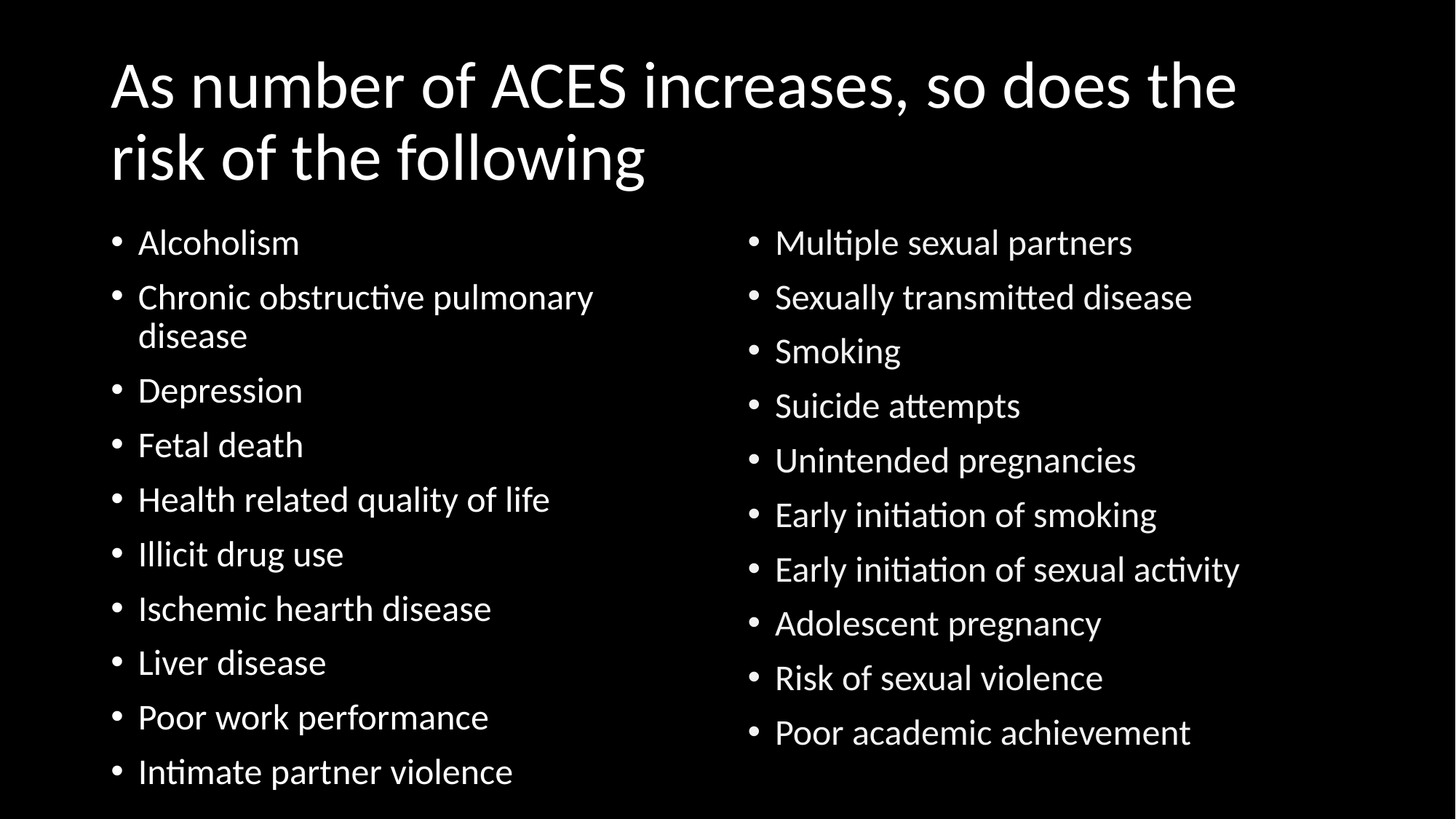

# As number of ACES increases, so does the risk of the following
Alcoholism
Chronic obstructive pulmonary disease
Depression
Fetal death
Health related quality of life
Illicit drug use
Ischemic hearth disease
Liver disease
Poor work performance
Intimate partner violence
Multiple sexual partners
Sexually transmitted disease
Smoking
Suicide attempts
Unintended pregnancies
Early initiation of smoking
Early initiation of sexual activity
Adolescent pregnancy
Risk of sexual violence
Poor academic achievement